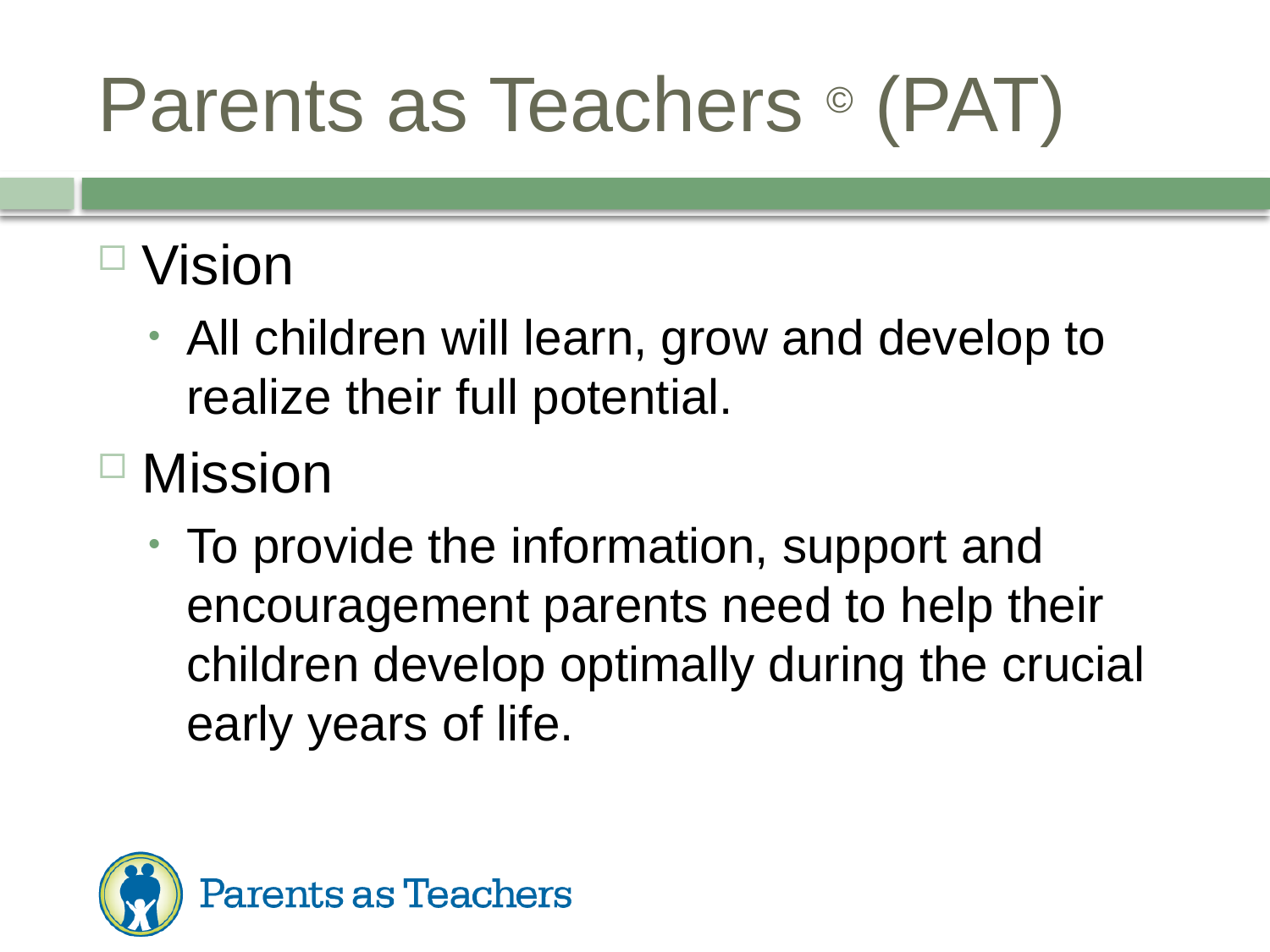

# Parents as Teachers © (PAT)
Vision
All children will learn, grow and develop to realize their full potential.
Mission
To provide the information, support and encouragement parents need to help their children develop optimally during the crucial early years of life.